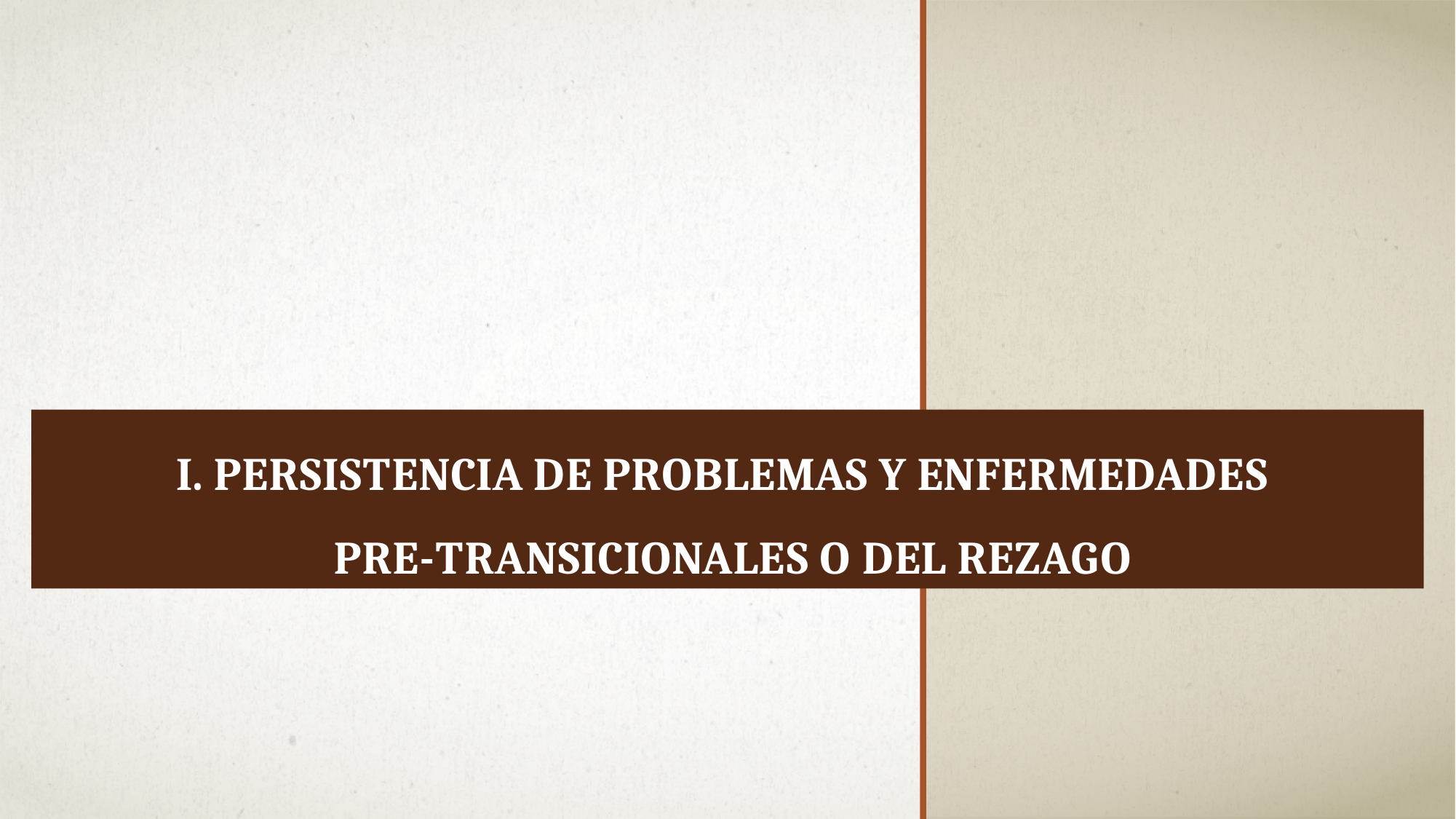

# I. Persistencia de problemas y enfermedades pre-transicionales o del rezago